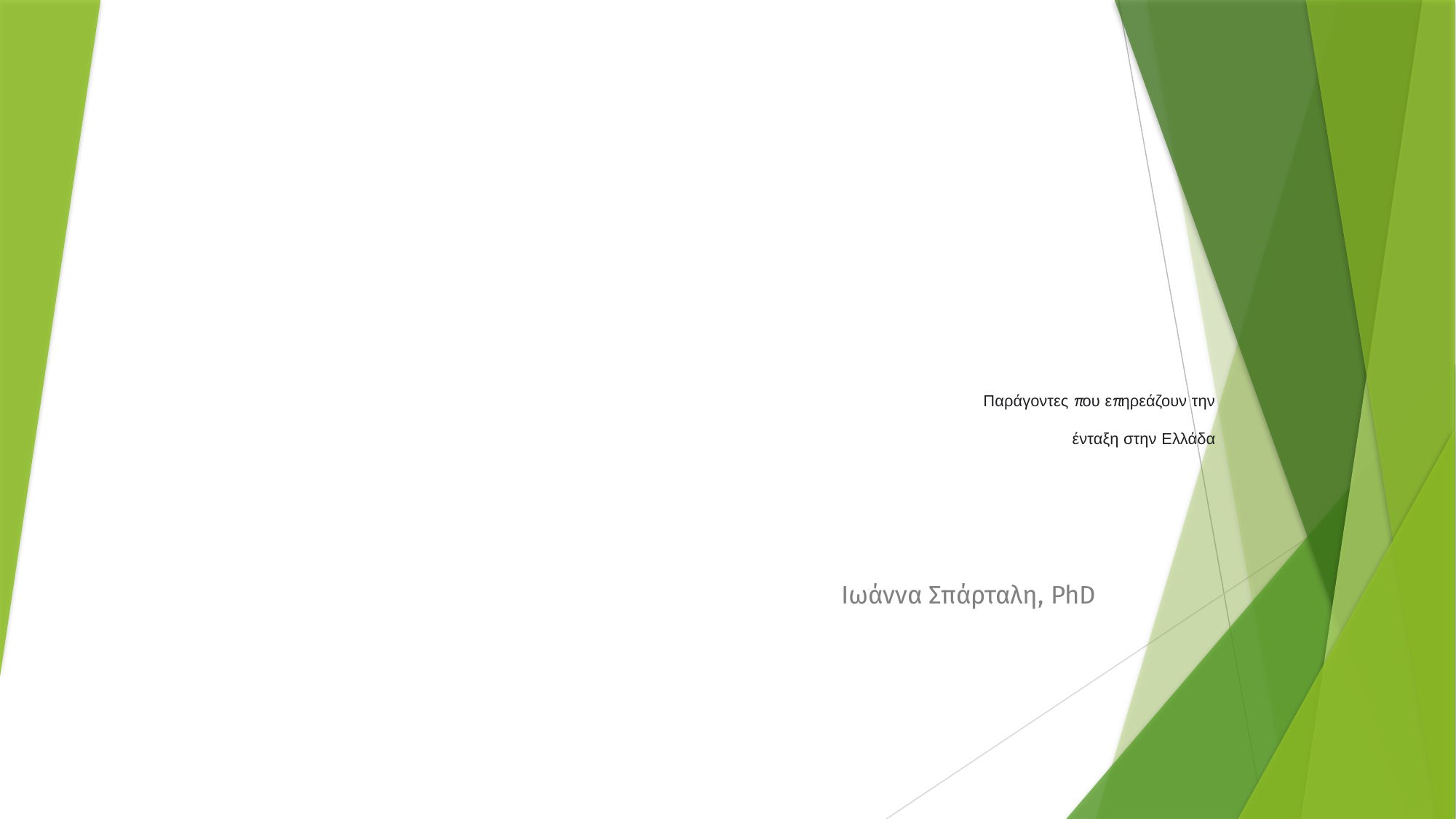

# Παράγοντες που επηρεάζουν την ένταξη στην Ελλάδα

Ιωάννα Σπάρταλη, PhD